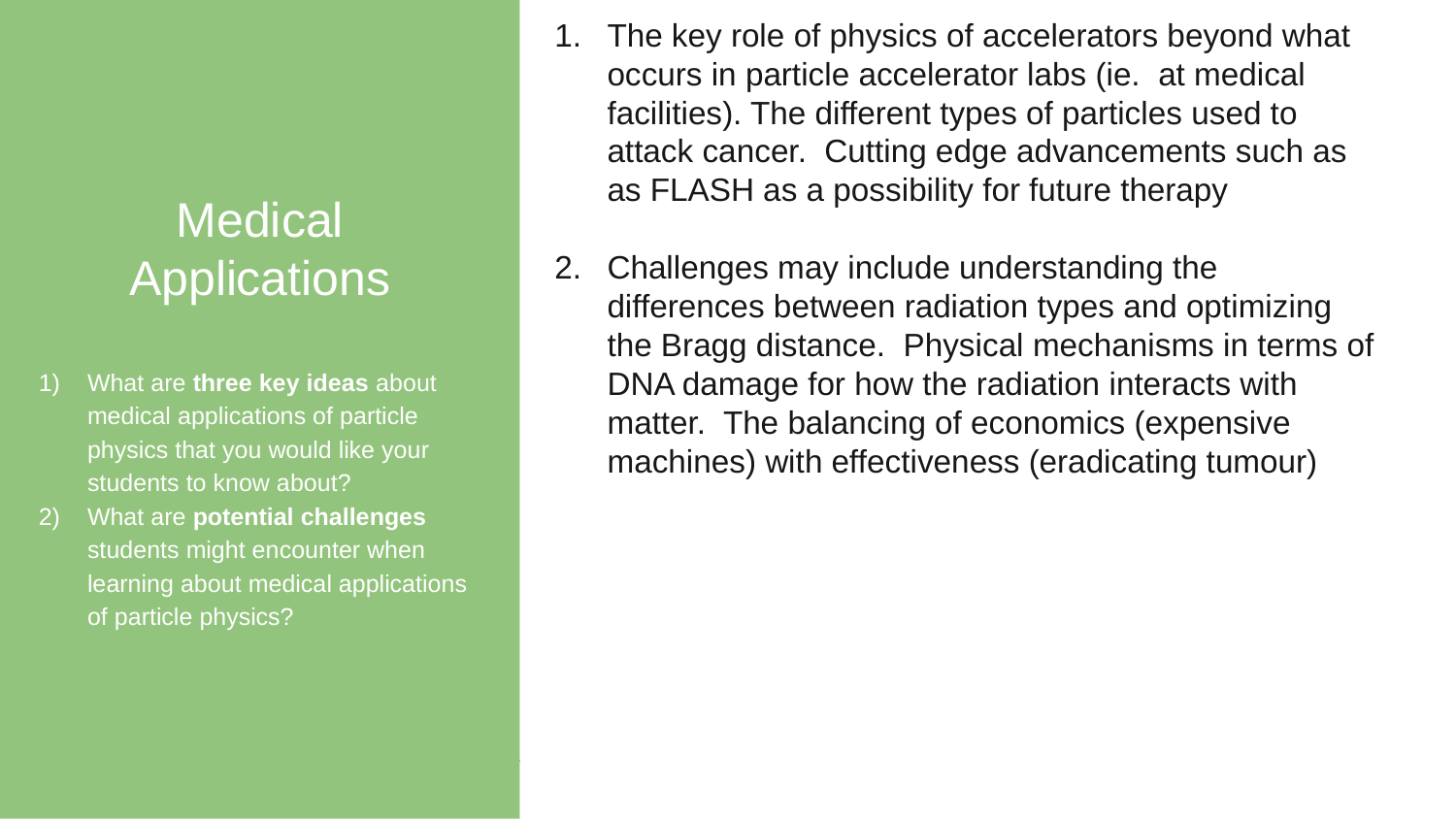

Medical Applications

What are three key ideas about medical applications of particle physics that you would like your students to know about?
What are potential challenges students might encounter when learning about medical applications of particle physics?
The key role of physics of accelerators beyond what occurs in particle accelerator labs (ie.  at medical facilities). The different types of particles used to attack cancer.  Cutting edge advancements such as as FLASH as a possibility for future therapy

Challenges may include understanding the differences between radiation types and optimizing the Bragg distance.  Physical mechanisms in terms of DNA damage for how the radiation interacts with matter.  The balancing of economics (expensive machines) with effectiveness (eradicating tumour)